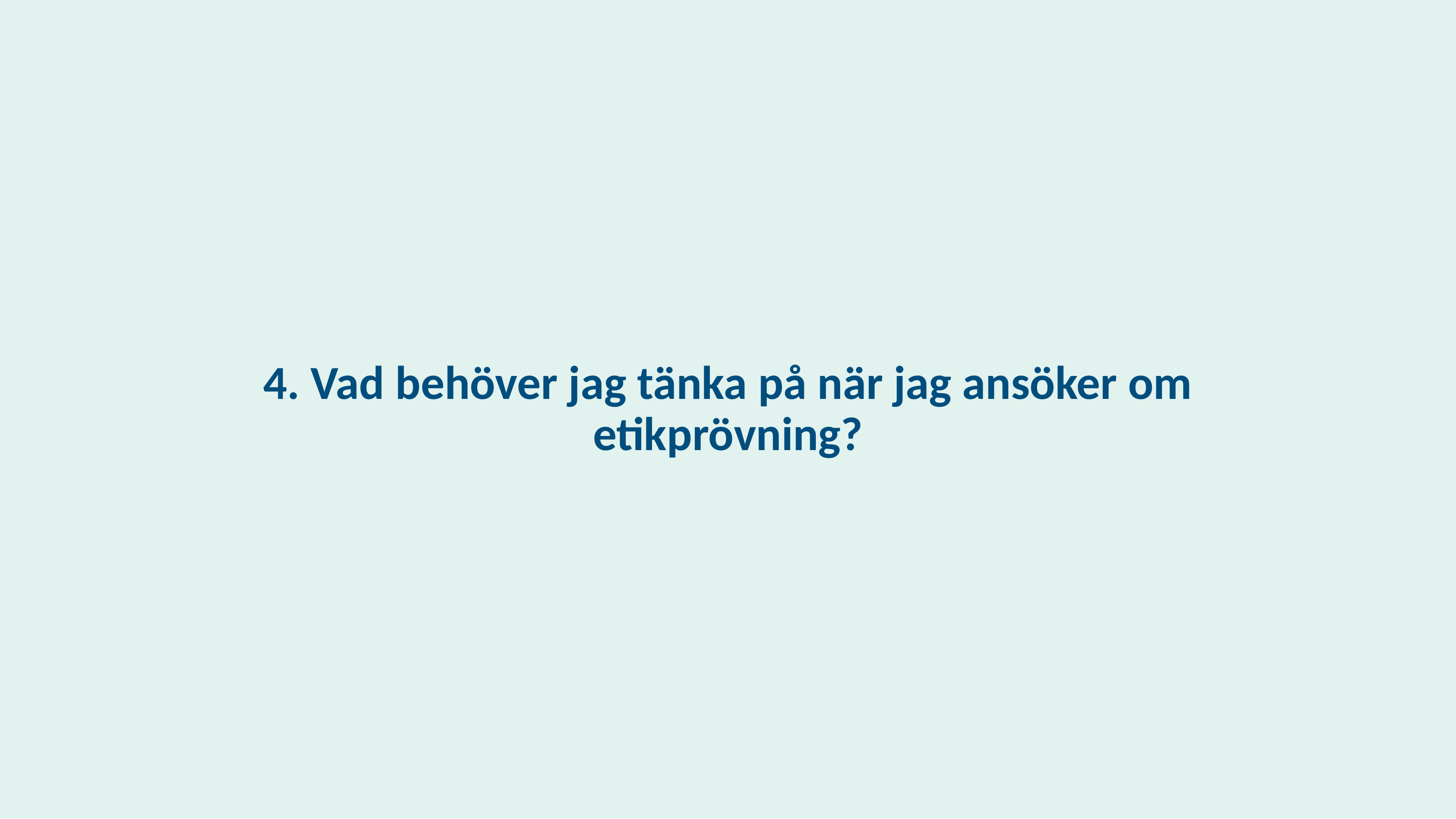

# 4. Vad behöver jag tänka på när jag ansöker om etikprövning?